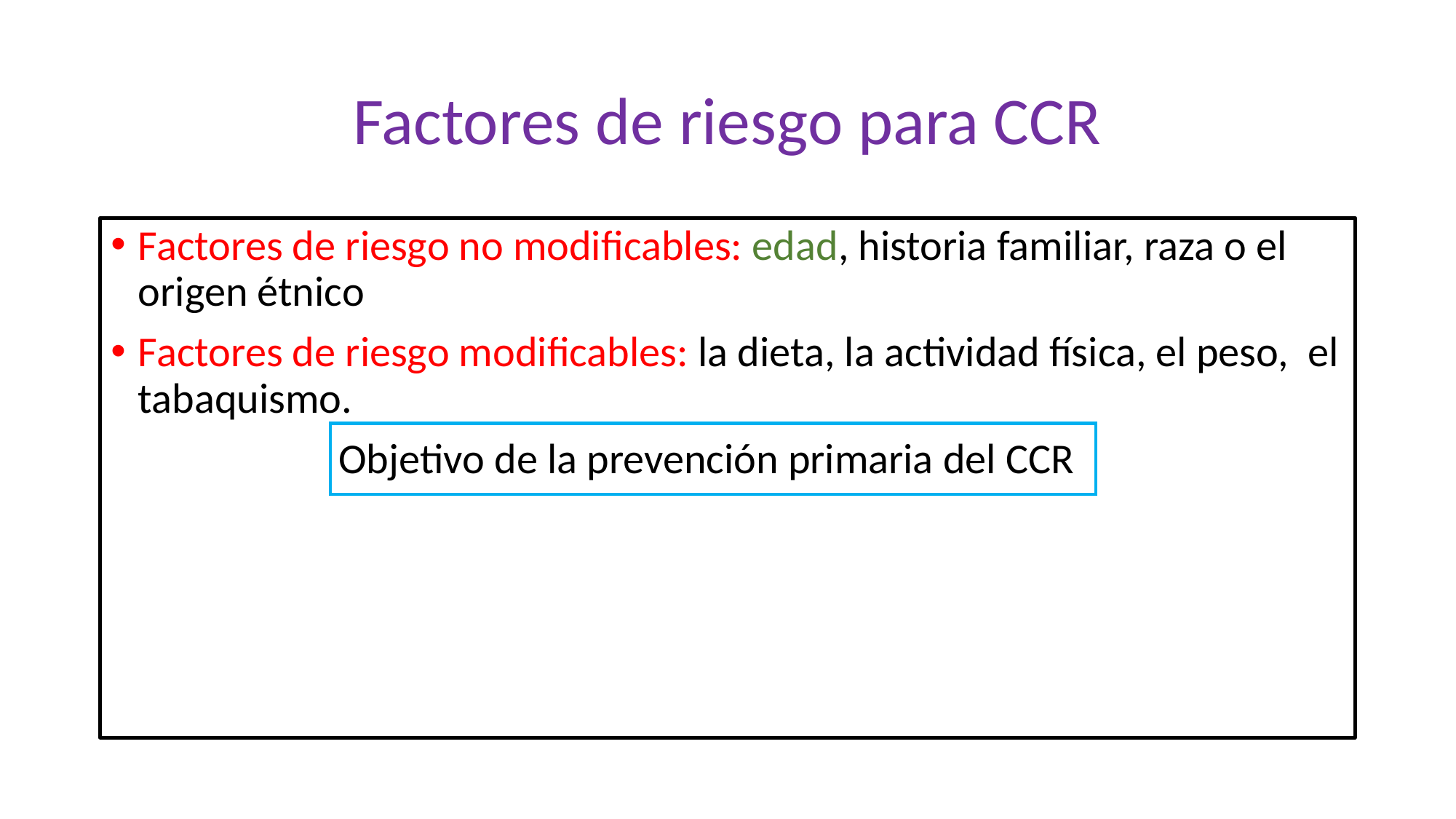

# Factores de riesgo para CCR
Factores de riesgo no modificables: edad, historia familiar, raza o el origen étnico
Factores de riesgo modificables: la dieta, la actividad física, el peso,  el tabaquismo.
		 Objetivo de la prevención primaria del CCR